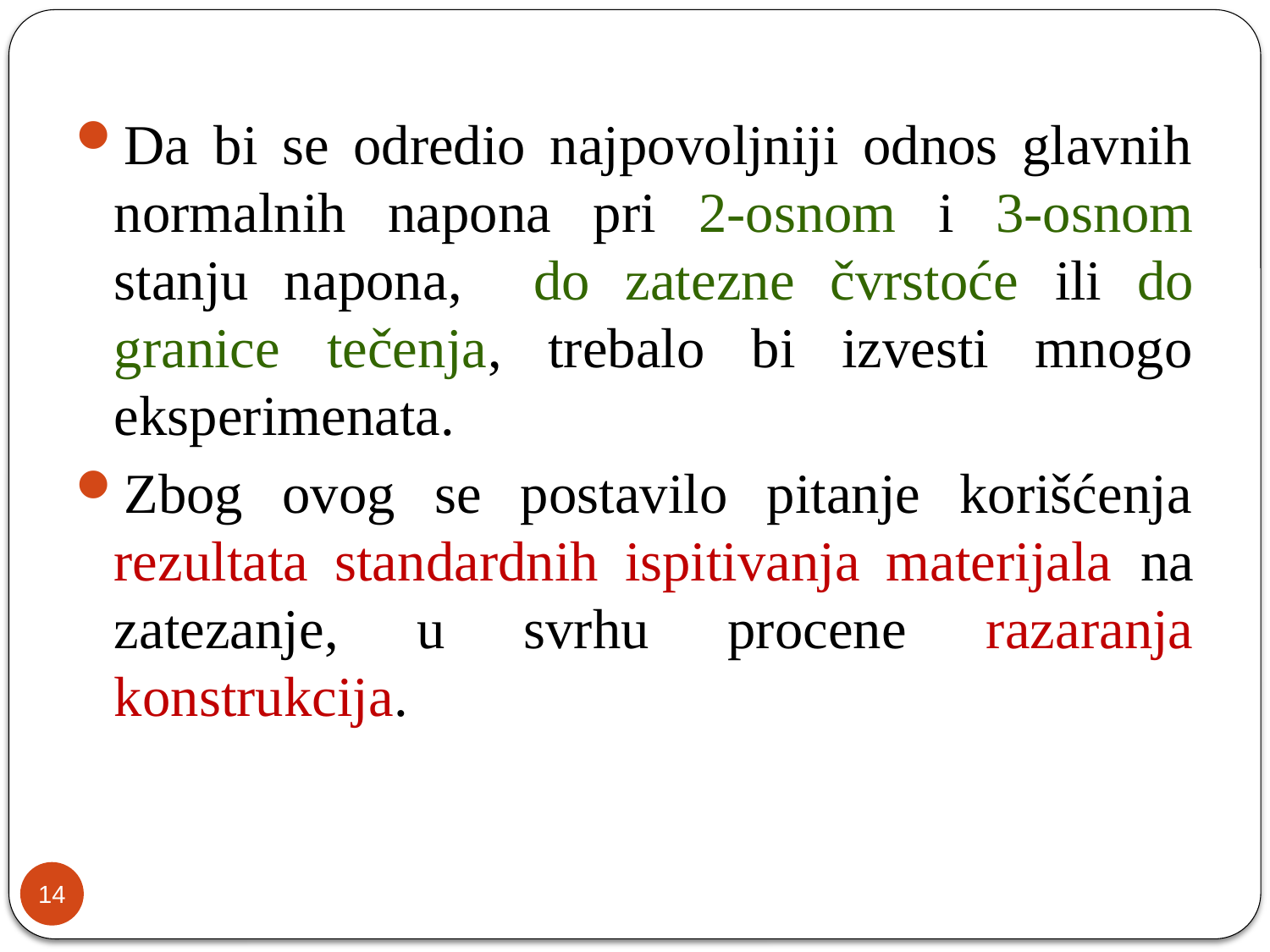

Da bi se odredio najpovoljniji odnos glavnih normalnih napona pri 2-osnom i 3-osnom stanju napona,  do zatezne čvrstoće ili do granice tečenja, trebalo bi izvesti mnogo eksperimenata.
Zbog ovog se postavilo pitanje korišćenja rezultata standardnih ispitivanja materijala na zatezanje, u svrhu procene razaranja konstrukcija.
14